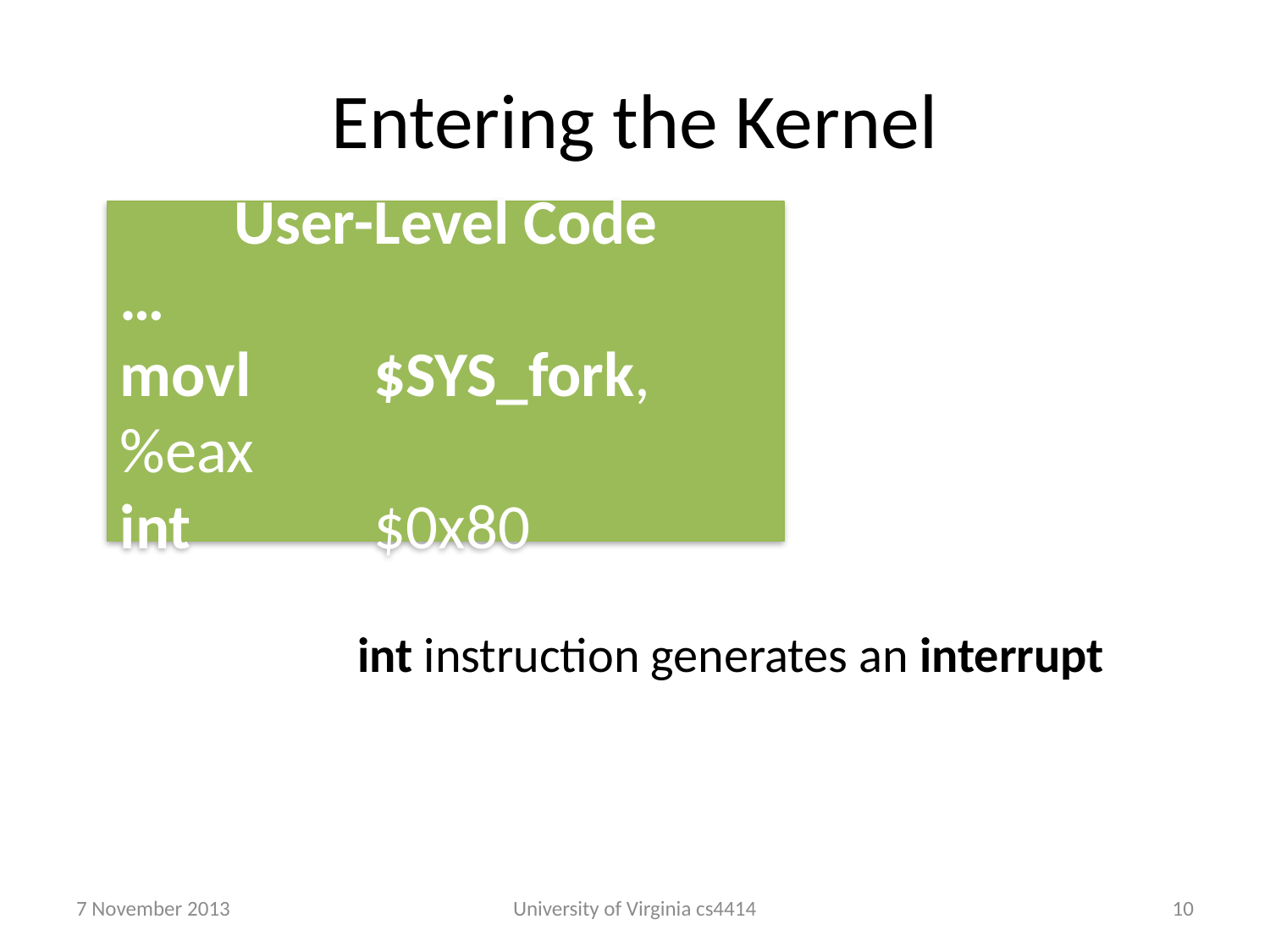

# Entering the Kernel
User-Level Code
…
movl	$SYS_fork,%eax
int 		$0x80
int instruction generates an interrupt
7 November 2013
University of Virginia cs4414
10